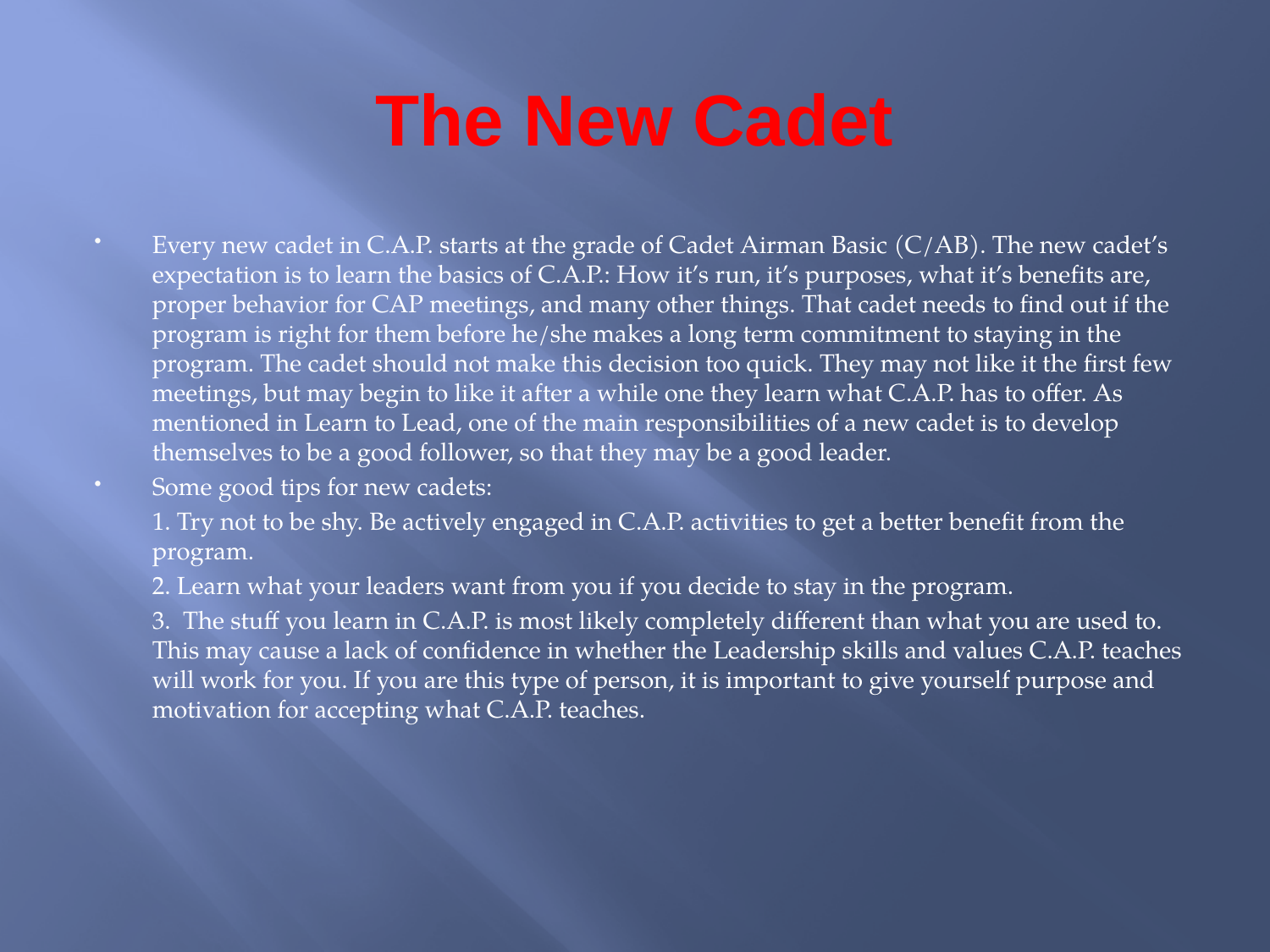

# The New Cadet
Every new cadet in C.A.P. starts at the grade of Cadet Airman Basic (C/AB). The new cadet’s expectation is to learn the basics of C.A.P.: How it’s run, it’s purposes, what it’s benefits are, proper behavior for CAP meetings, and many other things. That cadet needs to find out if the program is right for them before he/she makes a long term commitment to staying in the program. The cadet should not make this decision too quick. They may not like it the first few meetings, but may begin to like it after a while one they learn what C.A.P. has to offer. As mentioned in Learn to Lead, one of the main responsibilities of a new cadet is to develop themselves to be a good follower, so that they may be a good leader.
Some good tips for new cadets:
	1. Try not to be shy. Be actively engaged in C.A.P. activities to get a better benefit from the program.
	2. Learn what your leaders want from you if you decide to stay in the program.
	3.  The stuff you learn in C.A.P. is most likely completely different than what you are used to. This may cause a lack of confidence in whether the Leadership skills and values C.A.P. teaches will work for you. If you are this type of person, it is important to give yourself purpose and motivation for accepting what C.A.P. teaches.